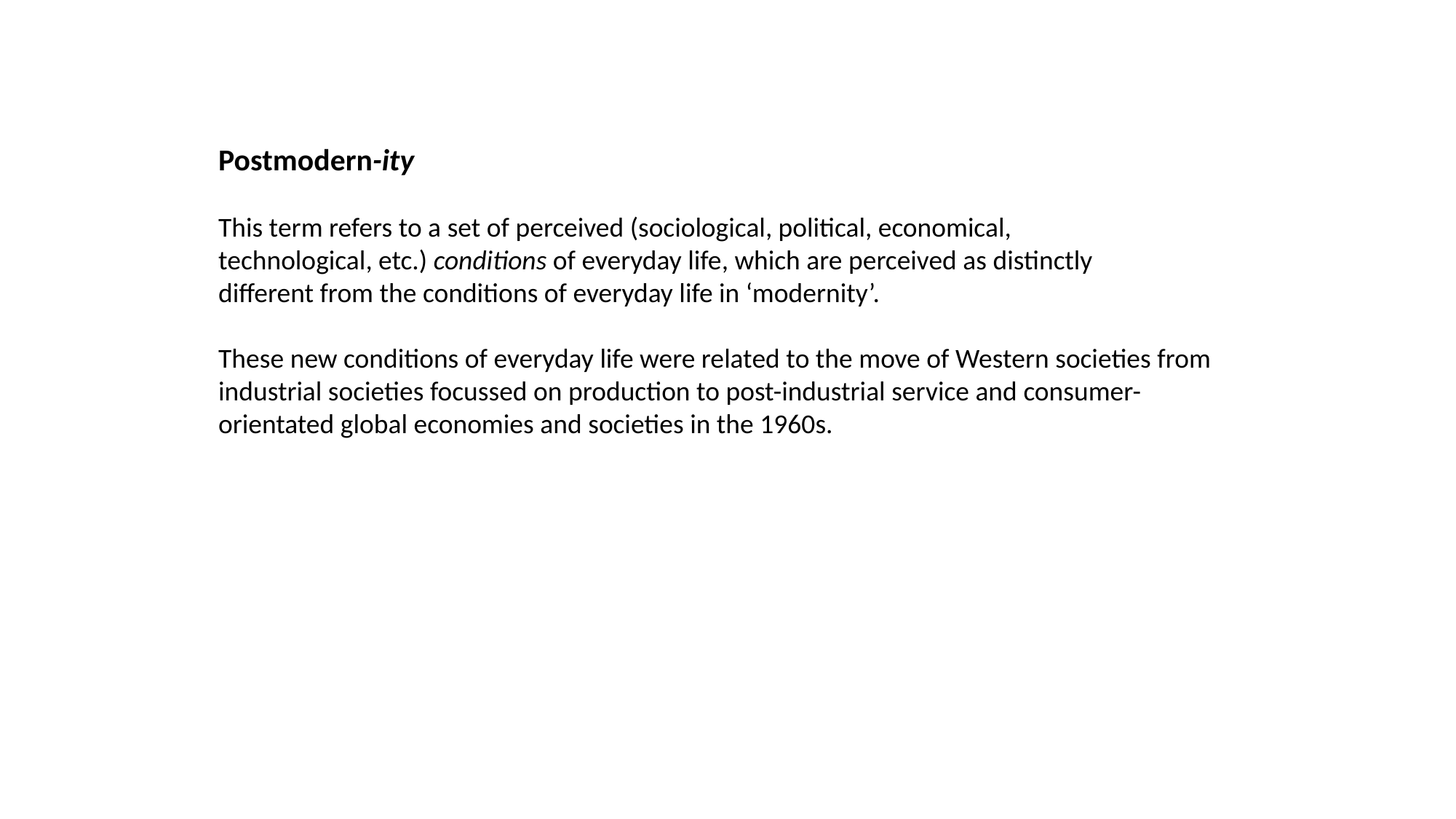

Postmodern-ity

This term refers to a set of perceived (sociological, political, economical,
technological, etc.) conditions of everyday life, which are perceived as distinctly
different from the conditions of everyday life in ‘modernity’.

These new conditions of everyday life were related to the move of Western societies from industrial societies focussed on production to post-industrial service and consumer-orientated global economies and societies in the 1960s.